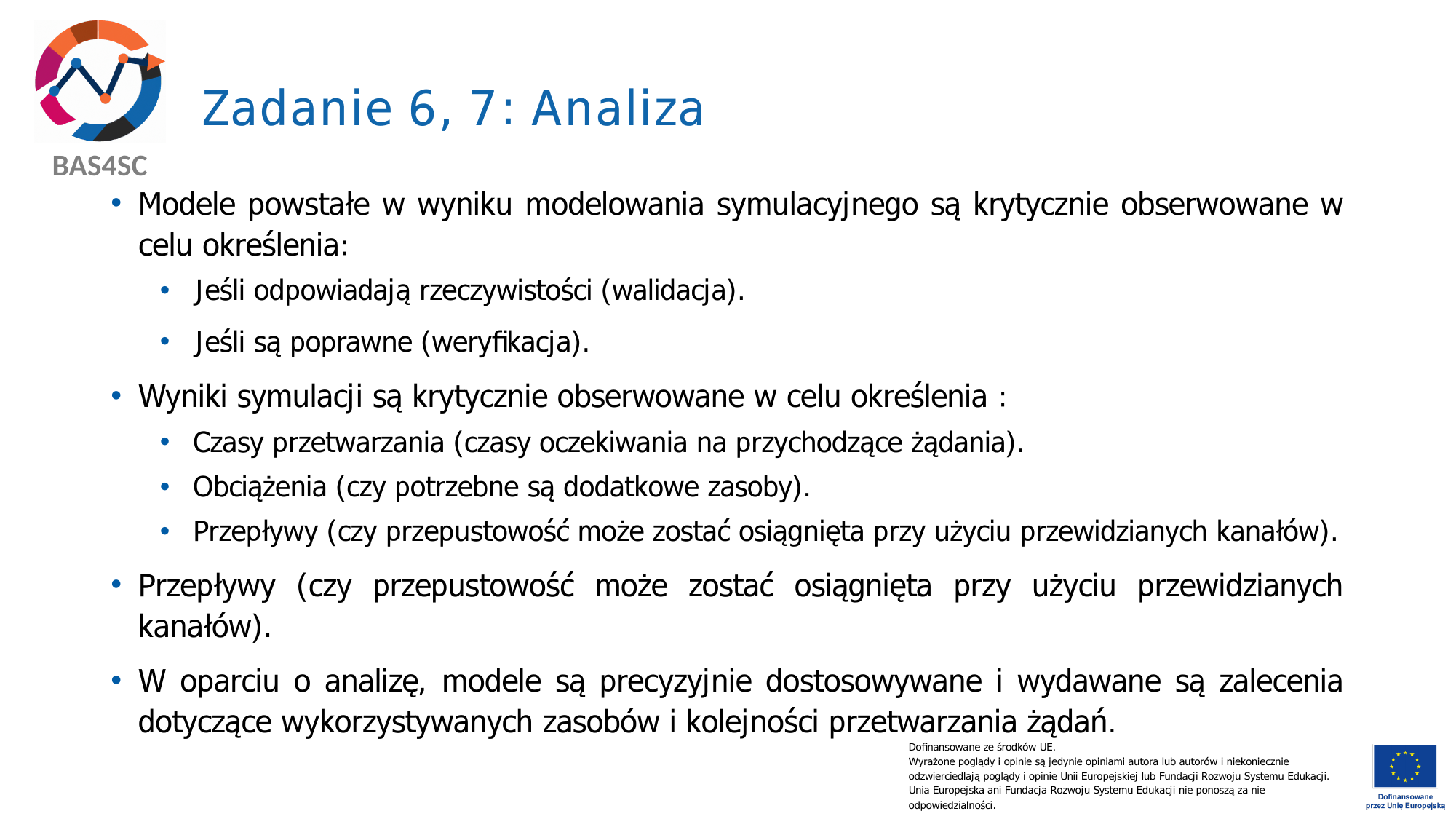

# Zadanie 6, 7: Analiza
Modele powstałe w wyniku modelowania symulacyjnego są krytycznie obserwowane w celu określenia:
Jeśli odpowiadają rzeczywistości (walidacja).
Jeśli są poprawne (weryfikacja).
Wyniki symulacji są krytycznie obserwowane w celu określenia :
Czasy przetwarzania (czasy oczekiwania na przychodzące żądania).
Obciążenia (czy potrzebne są dodatkowe zasoby).
Przepływy (czy przepustowość może zostać osiągnięta przy użyciu przewidzianych kanałów).
Przepływy (czy przepustowość może zostać osiągnięta przy użyciu przewidzianych kanałów).
W oparciu o analizę, modele są precyzyjnie dostosowywane i wydawane są zalecenia dotyczące wykorzystywanych zasobów i kolejności przetwarzania żądań.